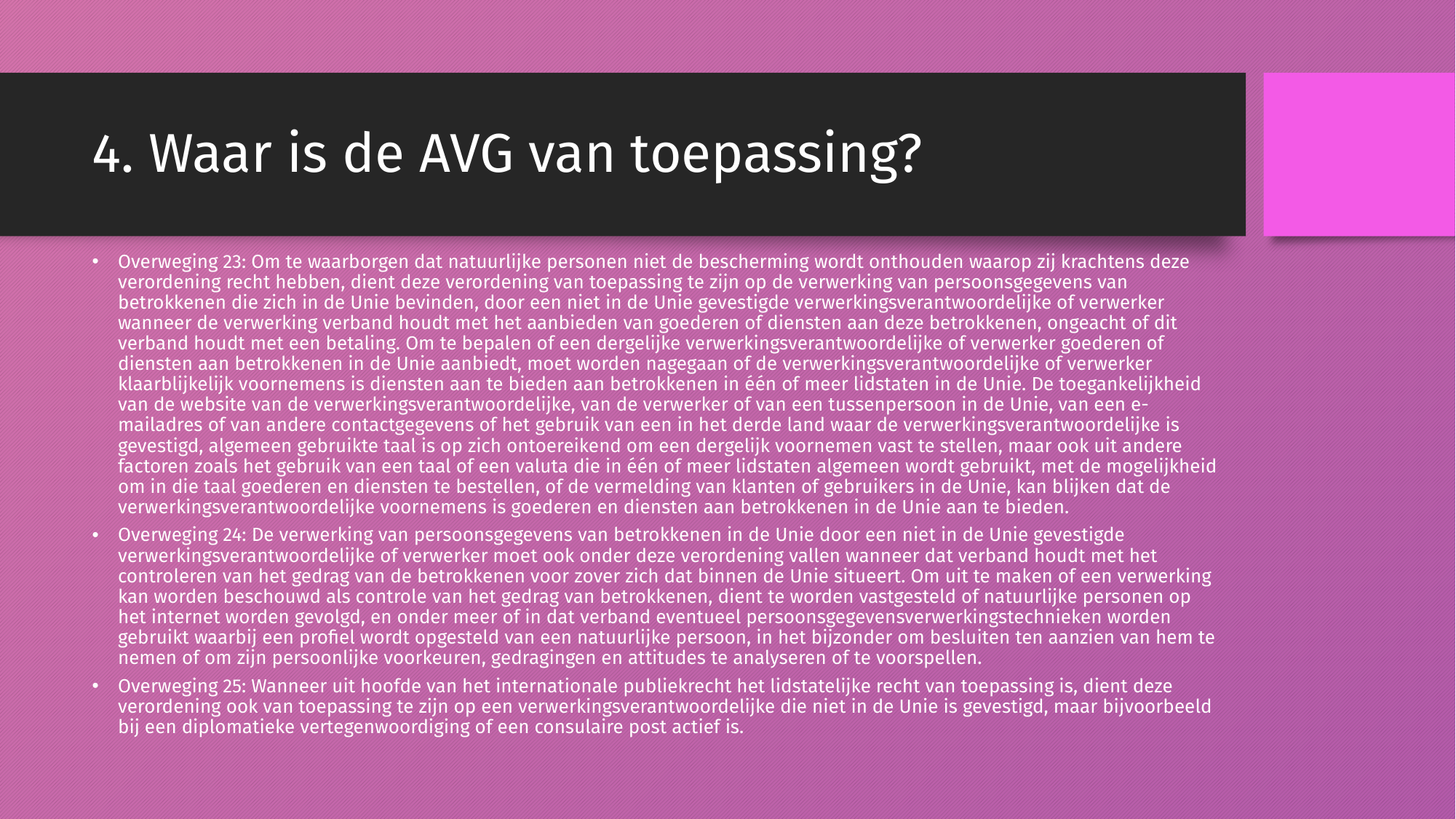

# 4. Waar is de AVG van toepassing?
Overweging 23: Om te waarborgen dat natuurlijke personen niet de bescherming wordt onthouden waarop zij krachtens deze verordening recht hebben, dient deze verordening van toepassing te zijn op de verwerking van persoonsgegevens van betrokkenen die zich in de Unie bevinden, door een niet in de Unie gevestigde verwerkingsverantwoordelijke of verwerker wanneer de verwerking verband houdt met het aanbieden van goederen of diensten aan deze betrokkenen, ongeacht of dit verband houdt met een betaling. Om te bepalen of een dergelijke verwerkingsverantwoordelijke of verwerker goederen of diensten aan betrokkenen in de Unie aanbiedt, moet worden nagegaan of de verwerkingsverantwoordelijke of verwerker klaarblijkelijk voornemens is diensten aan te bieden aan betrokkenen in één of meer lidstaten in de Unie. De toegankelijkheid van de website van de verwerkingsverantwoordelijke, van de verwerker of van een tussenpersoon in de Unie, van een e-mailadres of van andere contactgegevens of het gebruik van een in het derde land waar de verwerkingsverantwoordelijke is gevestigd, algemeen gebruikte taal is op zich ontoereikend om een dergelijk voornemen vast te stellen, maar ook uit andere factoren zoals het gebruik van een taal of een valuta die in één of meer lidstaten algemeen wordt gebruikt, met de mogelijkheid om in die taal goederen en diensten te bestellen, of de vermelding van klanten of gebruikers in de Unie, kan blijken dat de verwerkingsverantwoordelijke voornemens is goederen en diensten aan betrokkenen in de Unie aan te bieden.
Overweging 24: De verwerking van persoonsgegevens van betrokkenen in de Unie door een niet in de Unie gevestigde verwerkingsverantwoordelijke of verwerker moet ook onder deze verordening vallen wanneer dat verband houdt met het controleren van het gedrag van de betrokkenen voor zover zich dat binnen de Unie situeert. Om uit te maken of een verwerking kan worden beschouwd als controle van het gedrag van betrokkenen, dient te worden vastgesteld of natuurlijke personen op het internet worden gevolgd, en onder meer of in dat verband eventueel persoonsgegevensverwerkingstechnieken worden gebruikt waarbij een profiel wordt opgesteld van een natuurlijke persoon, in het bijzonder om besluiten ten aanzien van hem te nemen of om zijn persoonlijke voorkeuren, gedragingen en attitudes te analyseren of te voorspellen.
Overweging 25: Wanneer uit hoofde van het internationale publiekrecht het lidstatelijke recht van toepassing is, dient deze verordening ook van toepassing te zijn op een verwerkingsverantwoordelijke die niet in de Unie is gevestigd, maar bijvoorbeeld bij een diplomatieke vertegenwoordiging of een consulaire post actief is.